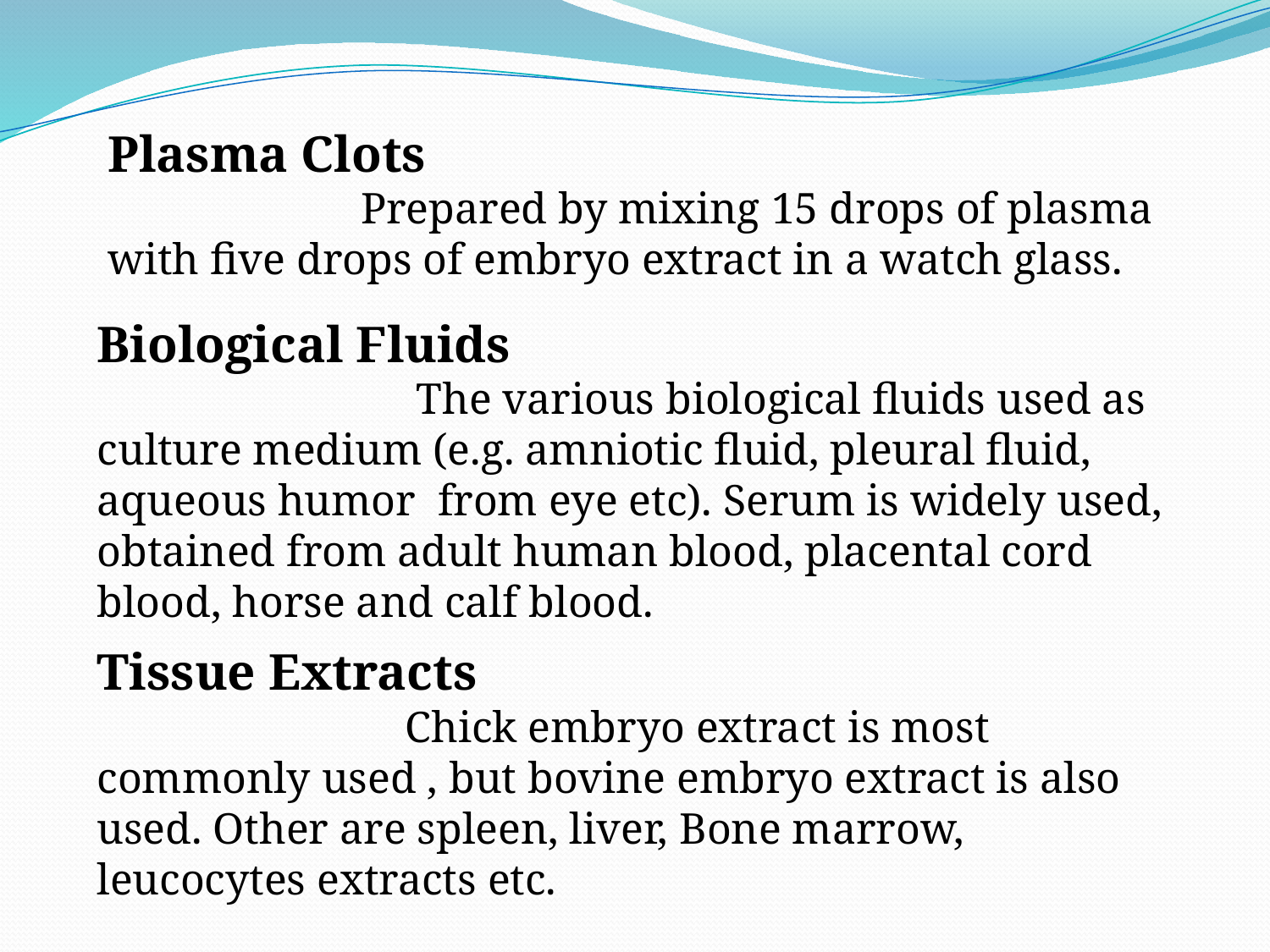

Plasma Clots
                       Prepared by mixing 15 drops of plasma with five drops of embryo extract in a watch glass.
Biological Fluids
                             The various biological fluids used as culture medium (e.g. amniotic fluid, pleural fluid, aqueous humor  from eye etc). Serum is widely used, obtained from adult human blood, placental cord blood, horse and calf blood.
Tissue Extracts
                            Chick embryo extract is most commonly used , but bovine embryo extract is also used. Other are spleen, liver, Bone marrow, leucocytes extracts etc.